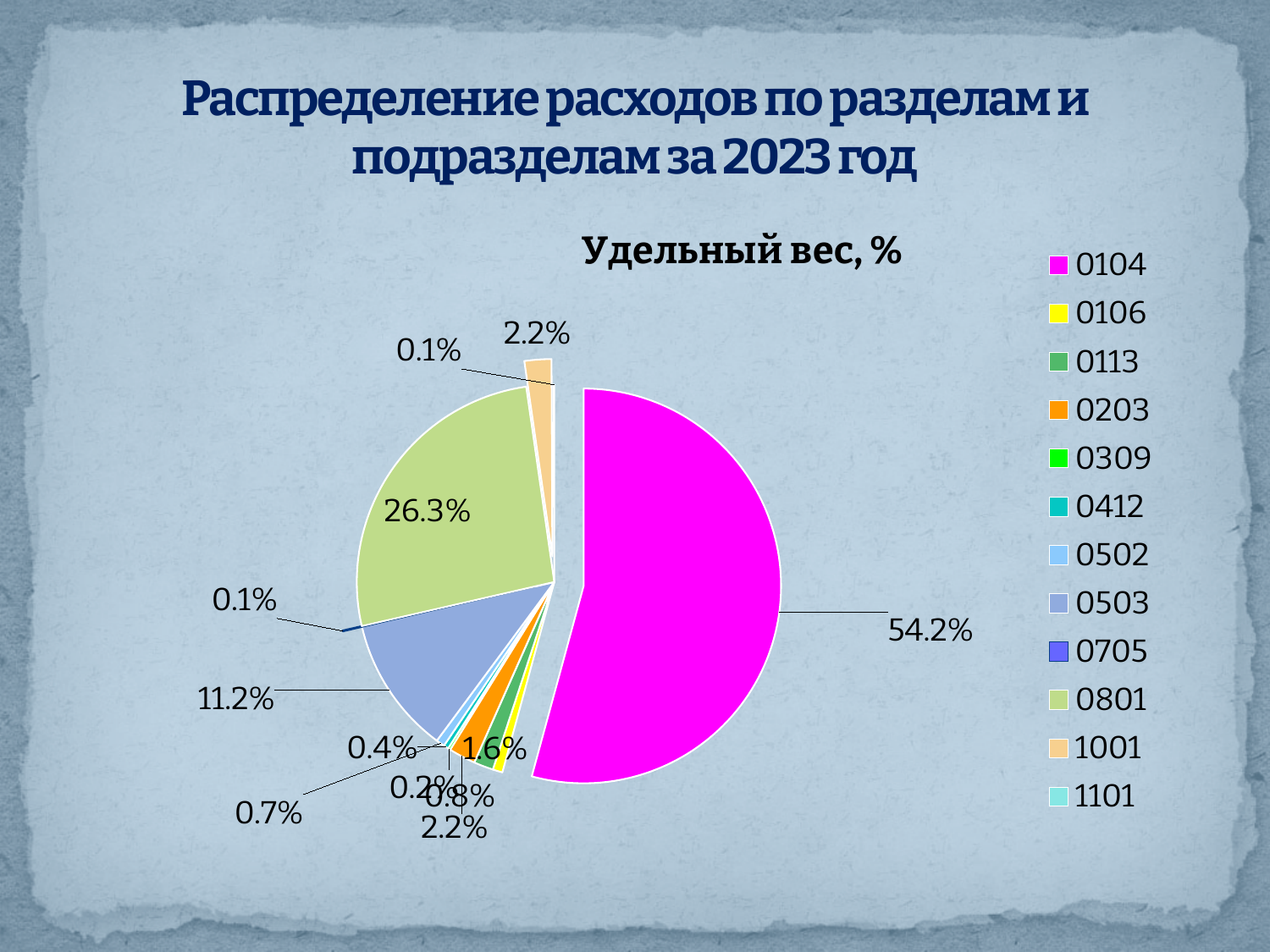

# Распределение расходов по разделам и подразделам за 2023 год

### Chart: Удельный вес, %

| Category | Расходы, % |
|---|---|
| 0104 | 0.542 |
| 0106 | 0.008 |
| 0113 | 0.016 |
| 0203 | 0.022 |
| 0309 | 0.002 |
| 0412 | 0.004 |
| 0502 | 0.007 |
| 0503 | 0.112 |
| 0705 | 0.0007 |
| 0801 | 0.263 |
| 1001 | 0.022 |
| 1101 | 0.0007 |